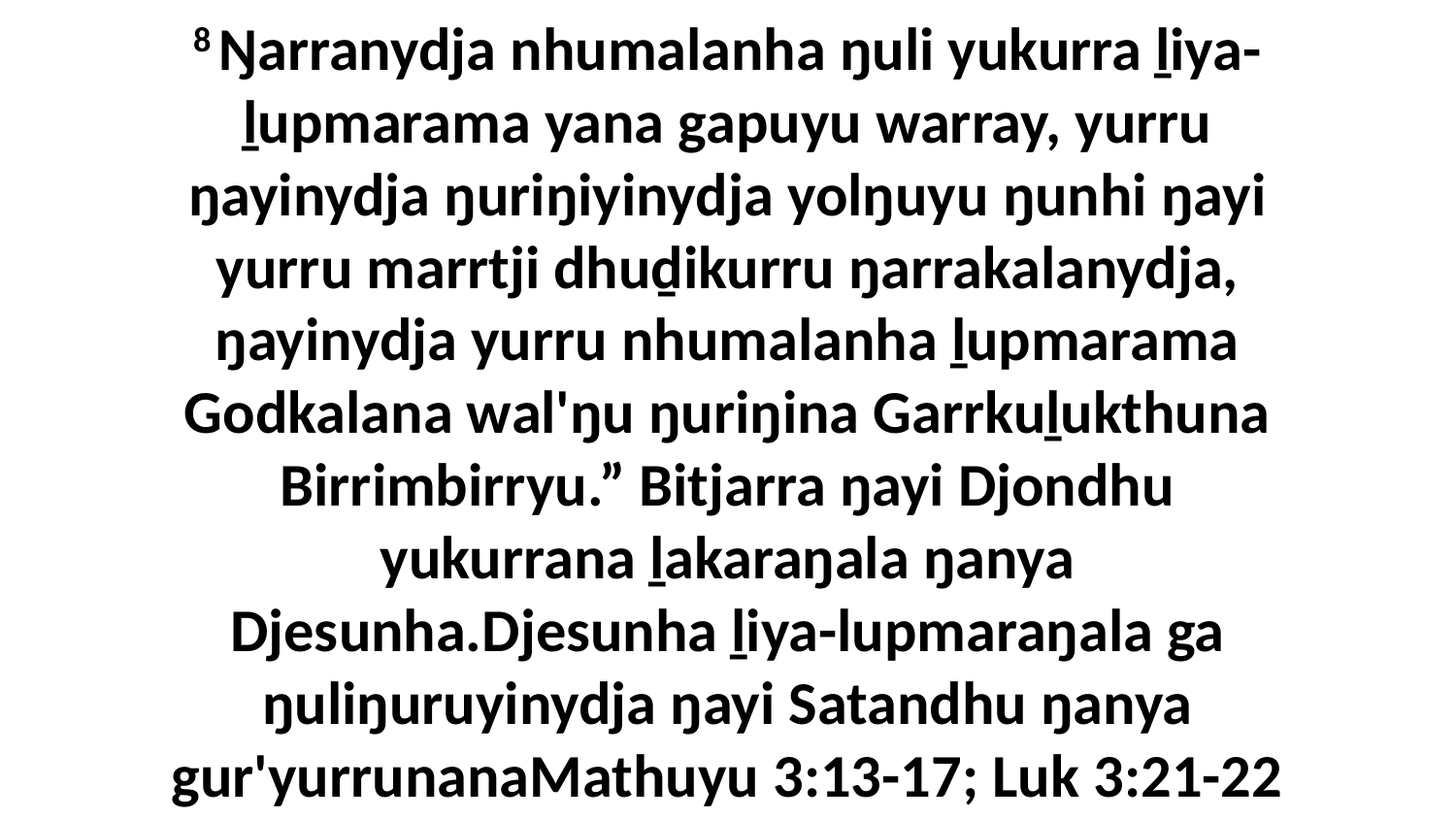

8 Ŋarranydja nhumalanha ŋuli yukurra ḻiya-ḻupmarama yana gapuyu warray, yurru ŋayinydja ŋuriŋiyinydja yolŋuyu ŋunhi ŋayi yurru marrtji dhuḏikurru ŋarrakalanydja, ŋayinydja yurru nhumalanha ḻupmarama Godkalana wal'ŋu ŋuriŋina Garrkuḻukthuna Birrimbirryu.” Bitjarra ŋayi Djondhu yukurrana ḻakaraŋala ŋanya Djesunha.Djesunha ḻiya-lupmaraŋala ga ŋuliŋuruyinydja ŋayi Satandhu ŋanya gur'yurrunanaMathuyu 3:13-17; Luk 3:21-22